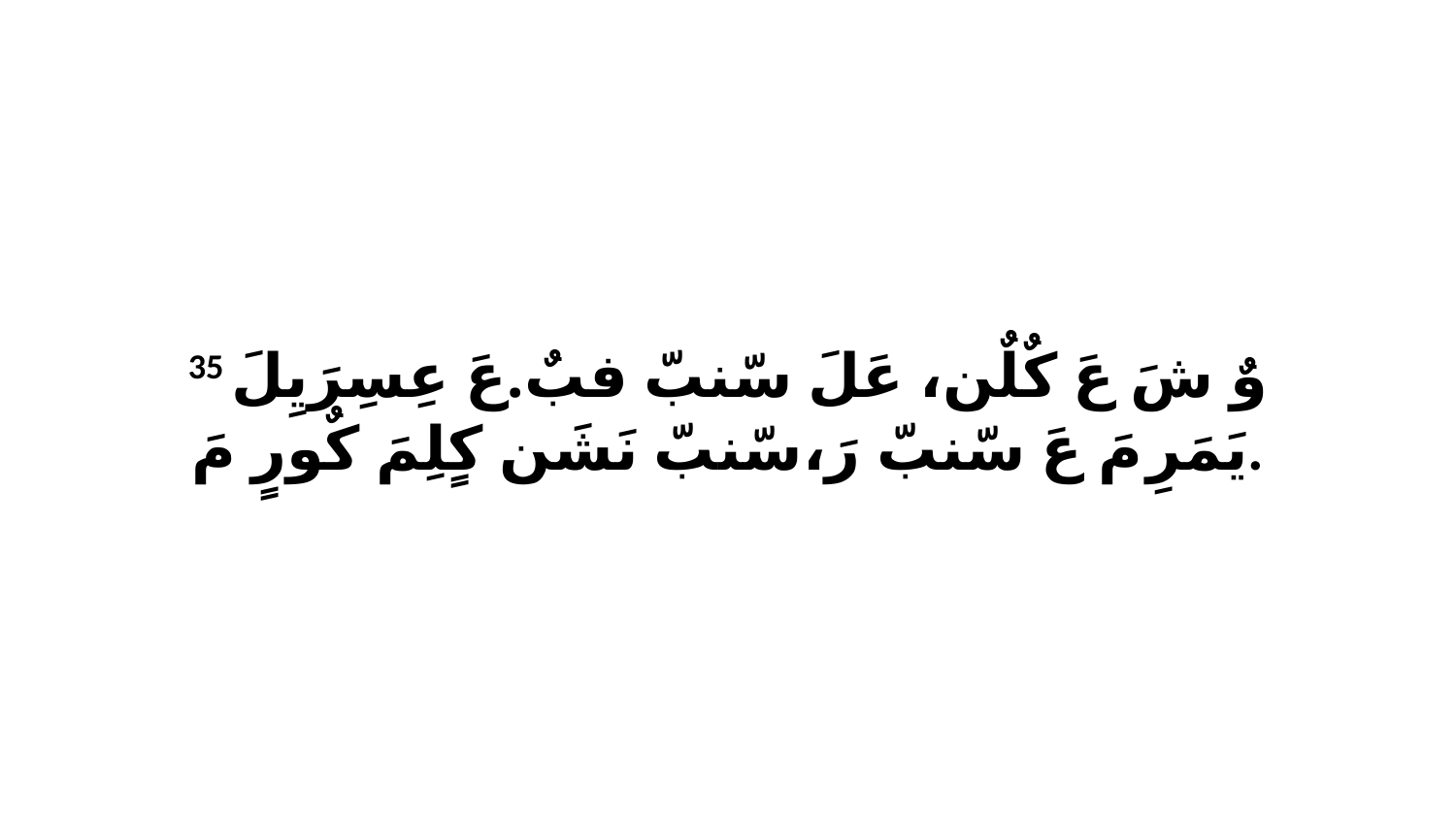

35 وٌ شَ عَ كٌلٌن، عَلَ سّنبّ فبٌ.عَ عِسِرَيِلَ يَمَرِ مَ عَ سّنبّ رَ،سّنبّ نَشَن كٍلِمَ كٌورٍ مَ.